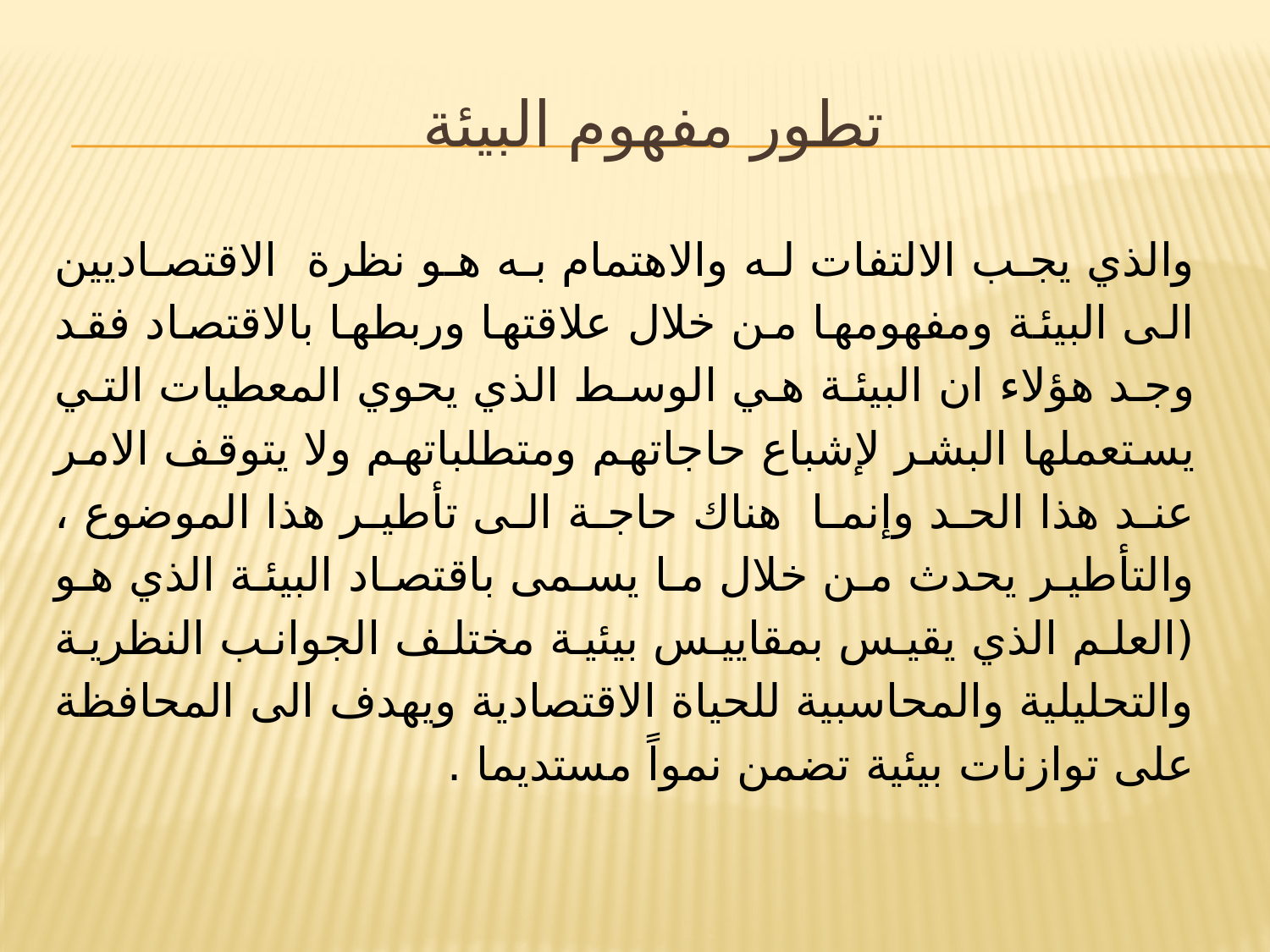

# تطور مفهوم البيئة
والذي يجب الالتفات له والاهتمام به هو نظرة  الاقتصاديين الى البيئة ومفهومها من خلال علاقتها وربطها بالاقتصاد فقد وجد هؤلاء ان البيئة هي الوسط الذي يحوي المعطيات التي يستعملها البشر لإشباع حاجاتهم ومتطلباتهم ولا يتوقف الامر عند هذا الحد وإنما  هناك حاجة الى تأطير هذا الموضوع ، والتأطير يحدث من خلال ما يسمى باقتصاد البيئة الذي هو (العلم الذي يقيس بمقاييس بيئية مختلف الجوانب النظرية والتحليلية والمحاسبية للحياة الاقتصادية ويهدف الى المحافظة على توازنات بيئية تضمن نمواً مستديما .